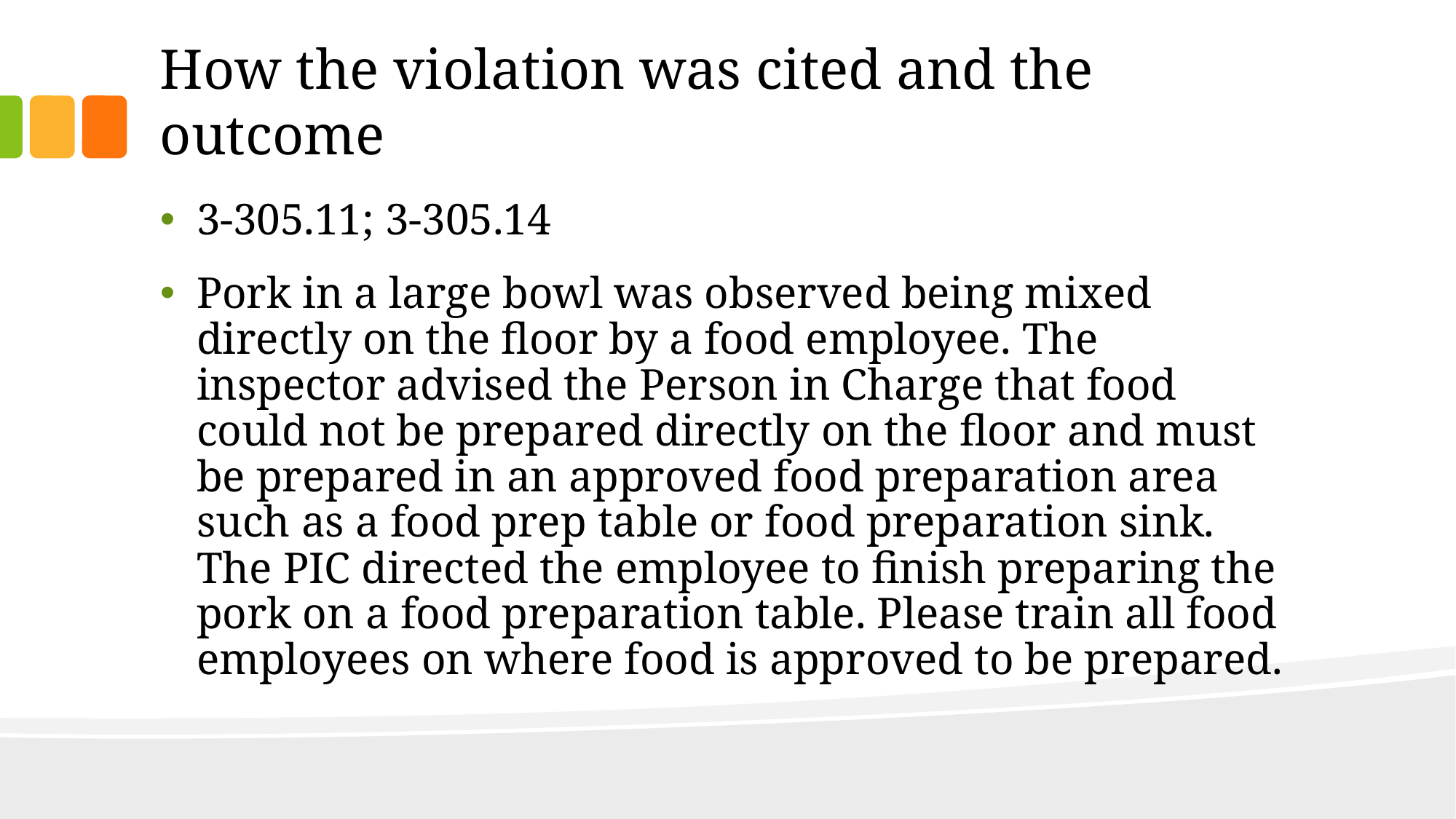

# How the violation was cited and the outcome
3-305.11; 3-305.14
Pork in a large bowl was observed being mixed directly on the floor by a food employee. The inspector advised the Person in Charge that food could not be prepared directly on the floor and must be prepared in an approved food preparation area such as a food prep table or food preparation sink. The PIC directed the employee to finish preparing the pork on a food preparation table. Please train all food employees on where food is approved to be prepared.